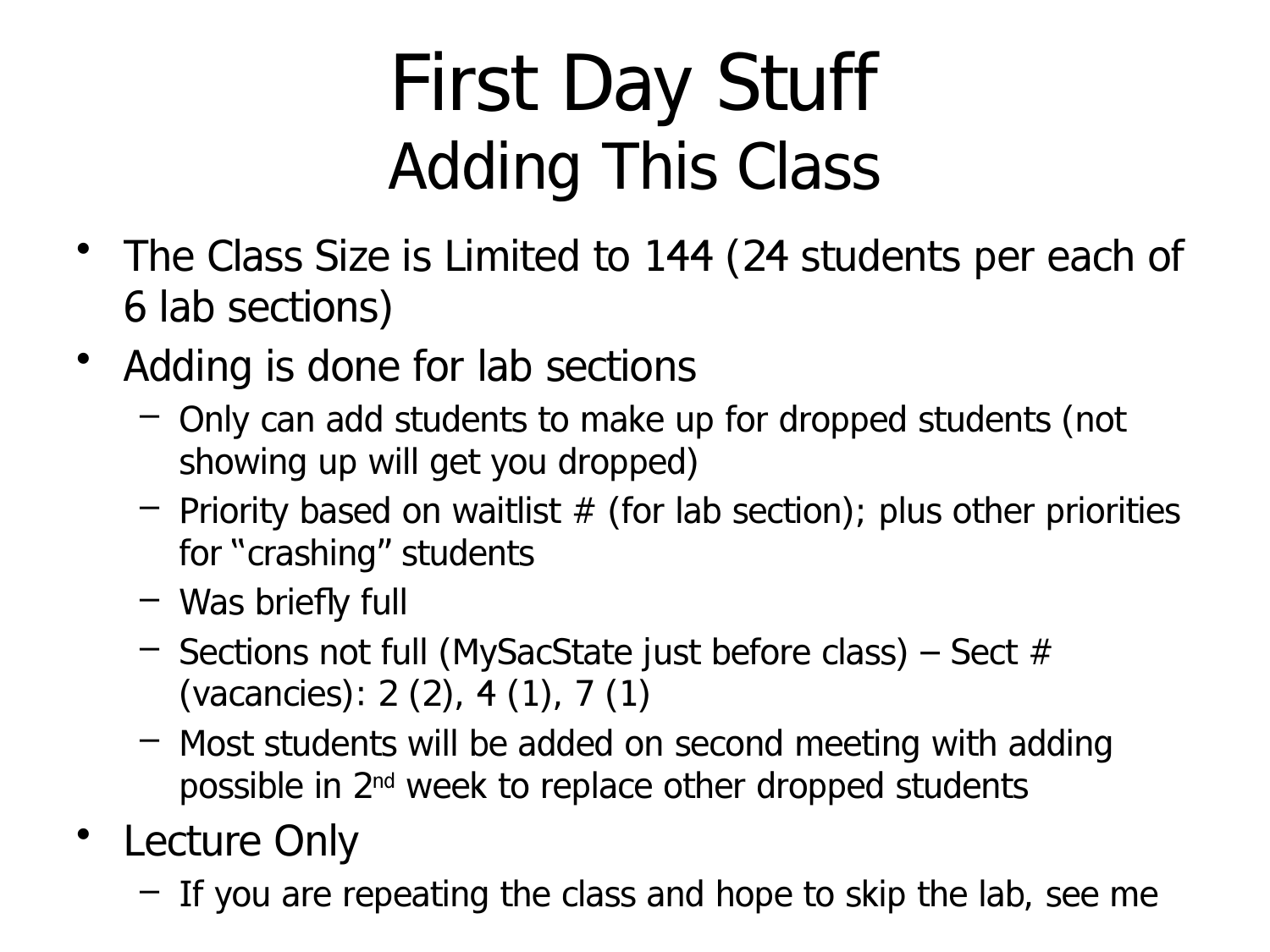

# First Day Stuff Adding This Class
The Class Size is Limited to 144 (24 students per each of 6 lab sections)
Adding is done for lab sections
Only can add students to make up for dropped students (not showing up will get you dropped)
Priority based on waitlist # (for lab section); plus other priorities for “crashing” students
Was briefly full
Sections not full (MySacState just before class) – Sect # (vacancies): 2 (2), 4 (1), 7 (1)
Most students will be added on second meeting with adding possible in 2nd week to replace other dropped students
Lecture Only
If you are repeating the class and hope to skip the lab, see me